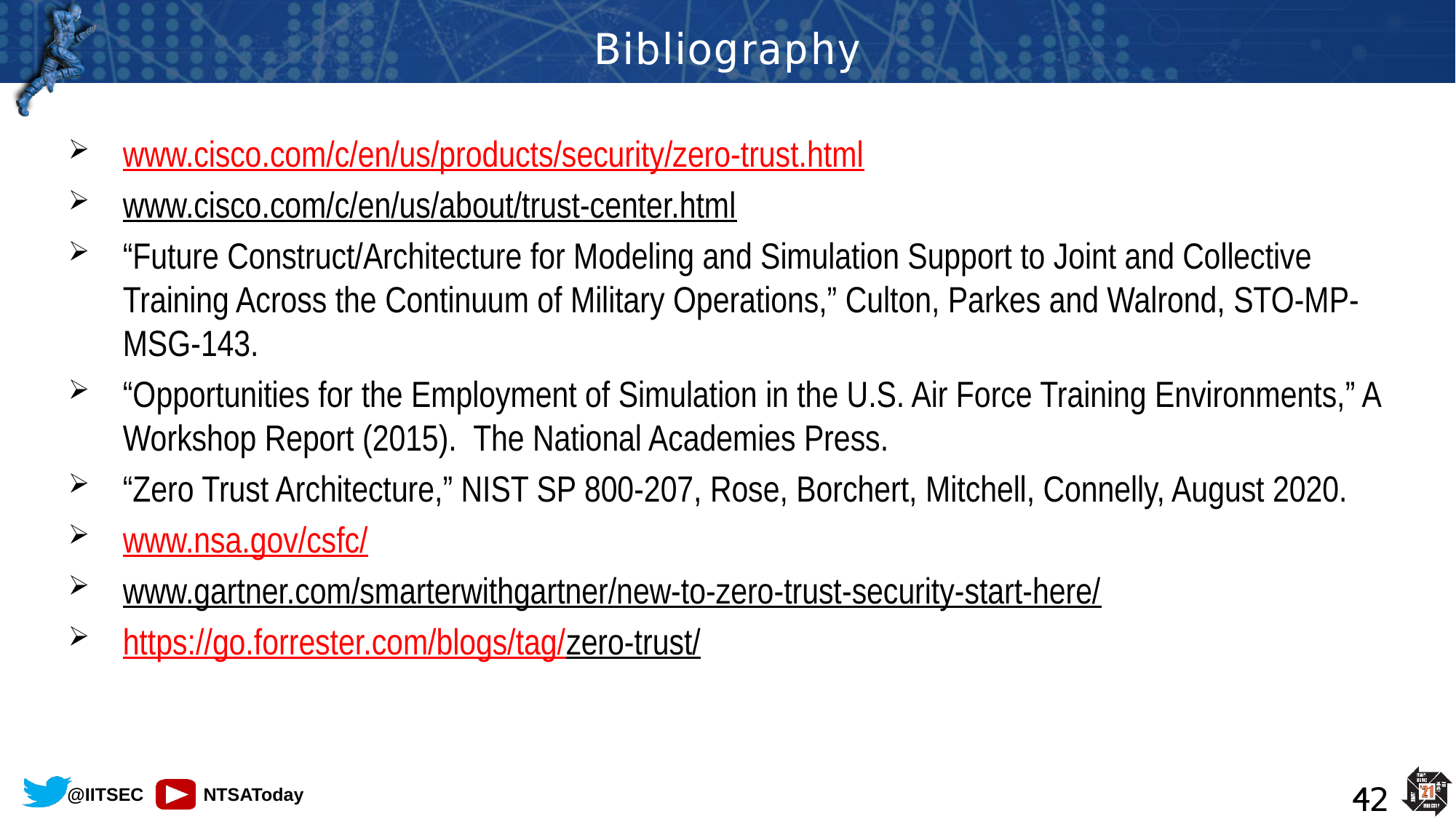

# Bibliography
www.cisco.com/c/en/us/products/security/zero-trust.html
www.cisco.com/c/en/us/about/trust-center.html
“Future Construct/Architecture for Modeling and Simulation Support to Joint and Collective Training Across the Continuum of Military Operations,” Culton, Parkes and Walrond, STO-MP-MSG-143.
“Opportunities for the Employment of Simulation in the U.S. Air Force Training Environments,” A Workshop Report (2015).  The National Academies Press.
“Zero Trust Architecture,” NIST SP 800-207, Rose, Borchert, Mitchell, Connelly, August 2020.
www.nsa.gov/csfc/
www.gartner.com/smarterwithgartner/new-to-zero-trust-security-start-here/
https://go.forrester.com/blogs/tag/zero-trust/

42